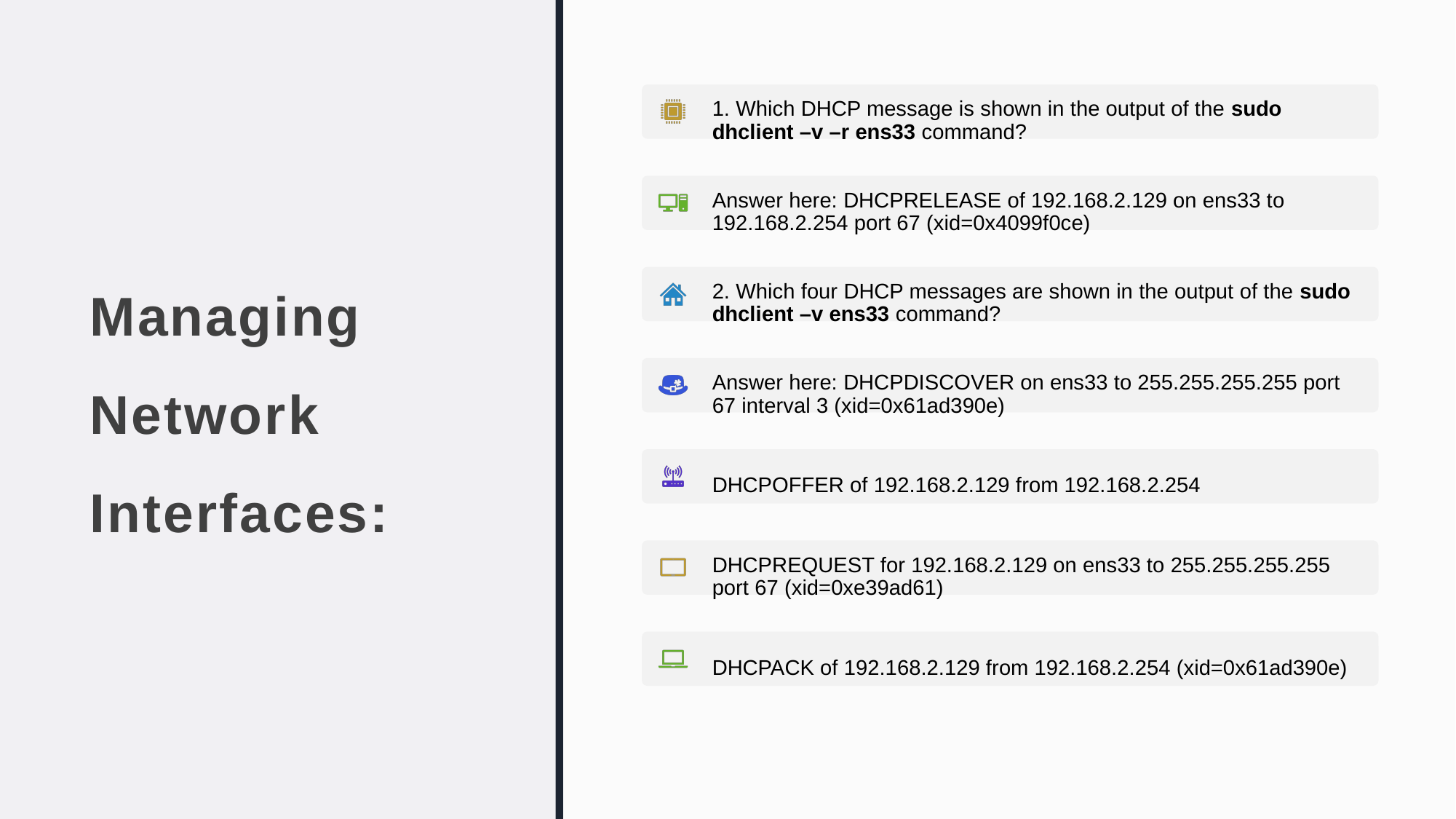

1. Which DHCP message is shown in the output of the sudo dhclient –v –r ens33 command?
Answer here: DHCPRELEASE of 192.168.2.129 on ens33 to 192.168.2.254 port 67 (xid=0x4099f0ce)
2. Which four DHCP messages are shown in the output of the sudo dhclient –v ens33 command?
Answer here: DHCPDISCOVER on ens33 to 255.255.255.255 port 67 interval 3 (xid=0x61ad390e)
DHCPOFFER of 192.168.2.129 from 192.168.2.254
DHCPREQUEST for 192.168.2.129 on ens33 to 255.255.255.255 port 67 (xid=0xe39ad61)
DHCPACK of 192.168.2.129 from 192.168.2.254 (xid=0x61ad390e)
# Managing Network Interfaces: